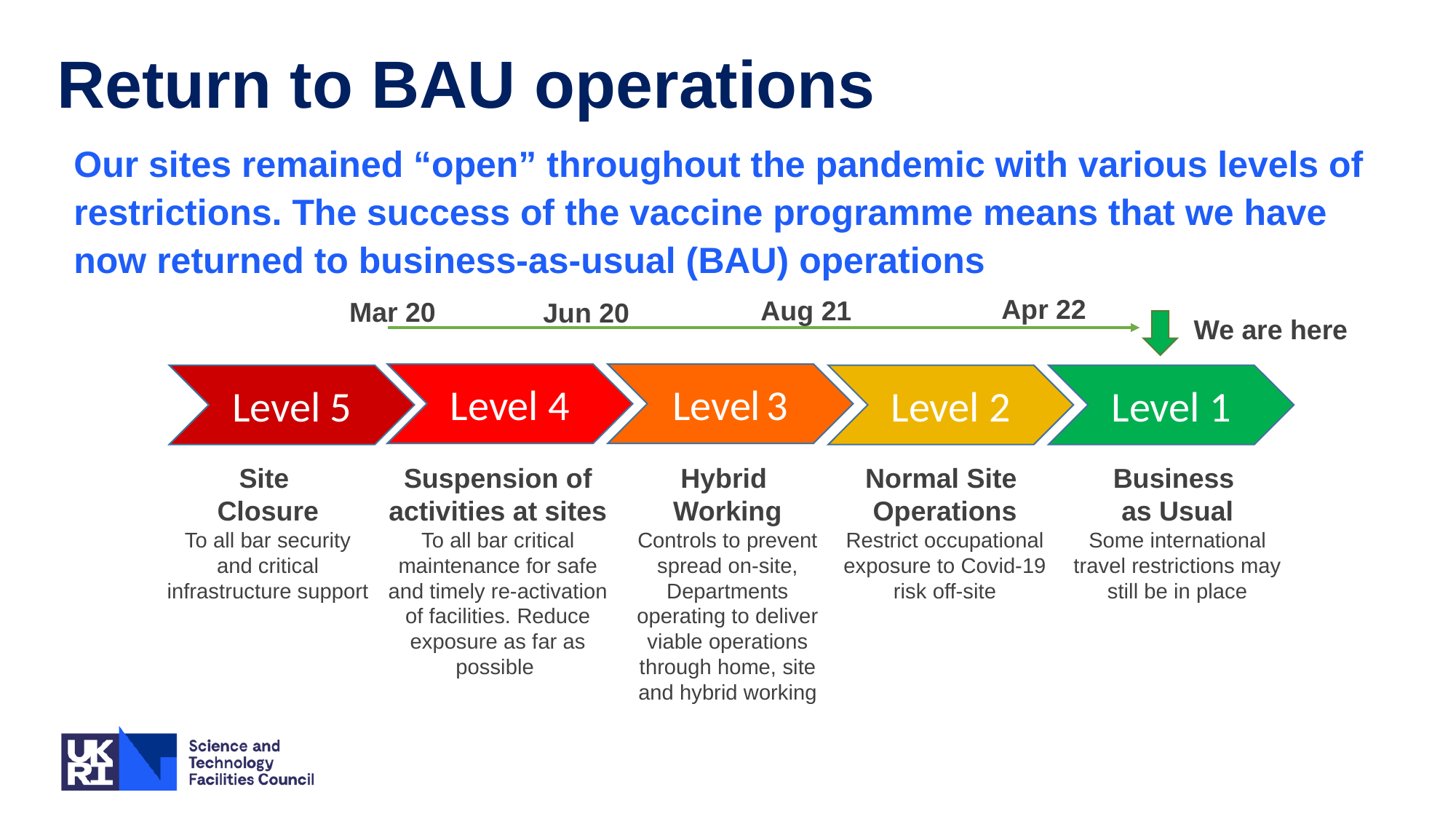

Return to BAU operations
Our sites remained “open” throughout the pandemic with various levels of restrictions. The success of the vaccine programme means that we have now returned to business-as-usual (BAU) operations
Apr 22
Aug 21
Mar 20
Jun 20
We are here

Level 3
Level 4
Level 2
Level 1
Level 5
Site
Closure
To all bar security and critical infrastructure support
Suspension of activities at sites
To all bar critical maintenance for safe and timely re-activation of facilities. Reduce exposure as far as possible
Hybrid
Working
Controls to prevent spread on-site, Departments operating to deliver viable operations through home, site and hybrid working
Normal Site
Operations
Restrict occupational exposure to Covid-19 risk off-site
Business
as Usual
Some international travel restrictions may still be in place